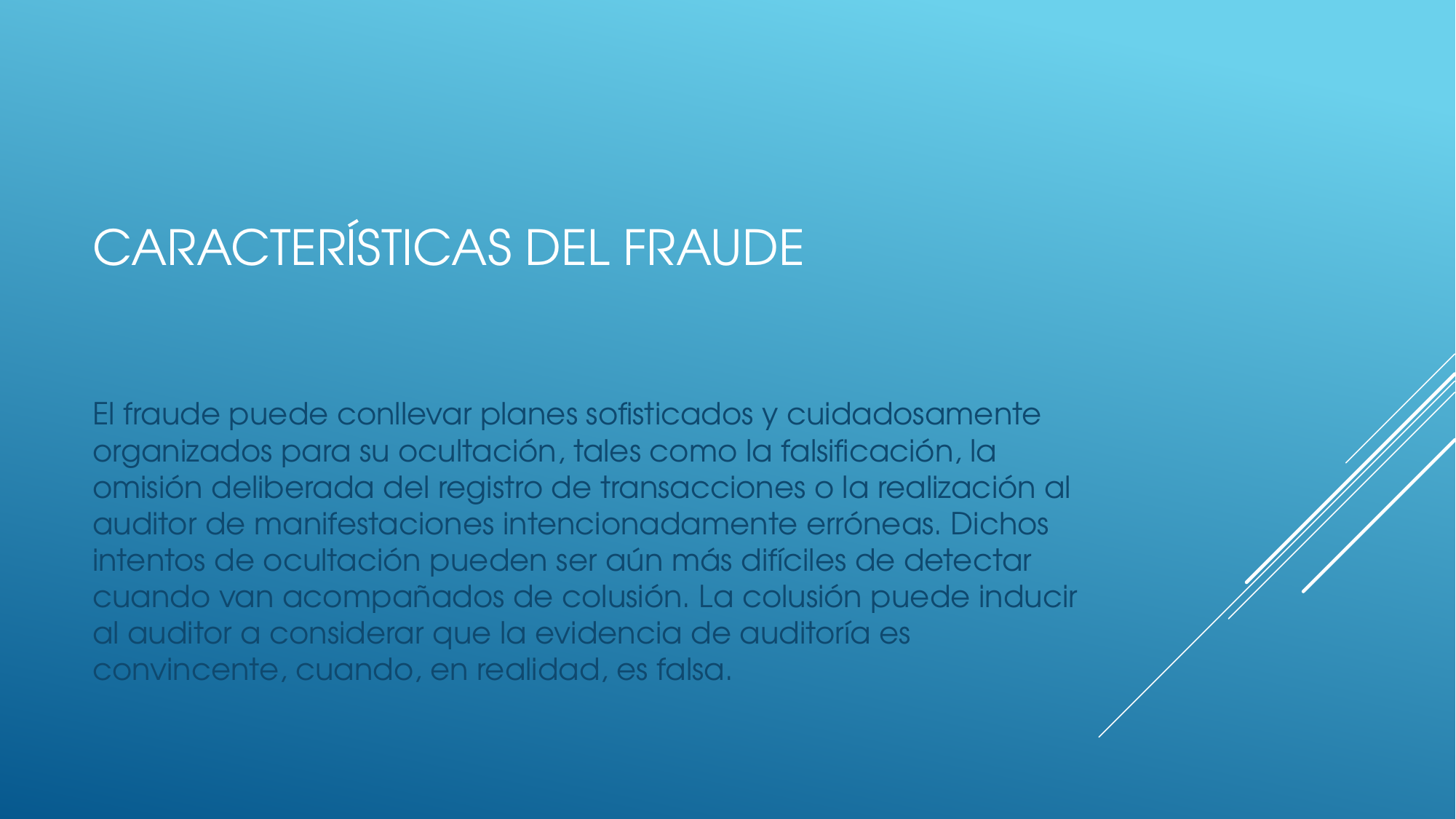

# Características del fraude
El fraude puede conllevar planes sofisticados y cuidadosamente organizados para su ocultación, tales como la falsificación, la omisión deliberada del registro de transacciones o la realización al auditor de manifestaciones intencionadamente erróneas. Dichos intentos de ocultación pueden ser aún más difíciles de detectar cuando van acompañados de colusión. La colusión puede inducir al auditor a considerar que la evidencia de auditoría es convincente, cuando, en realidad, es falsa.